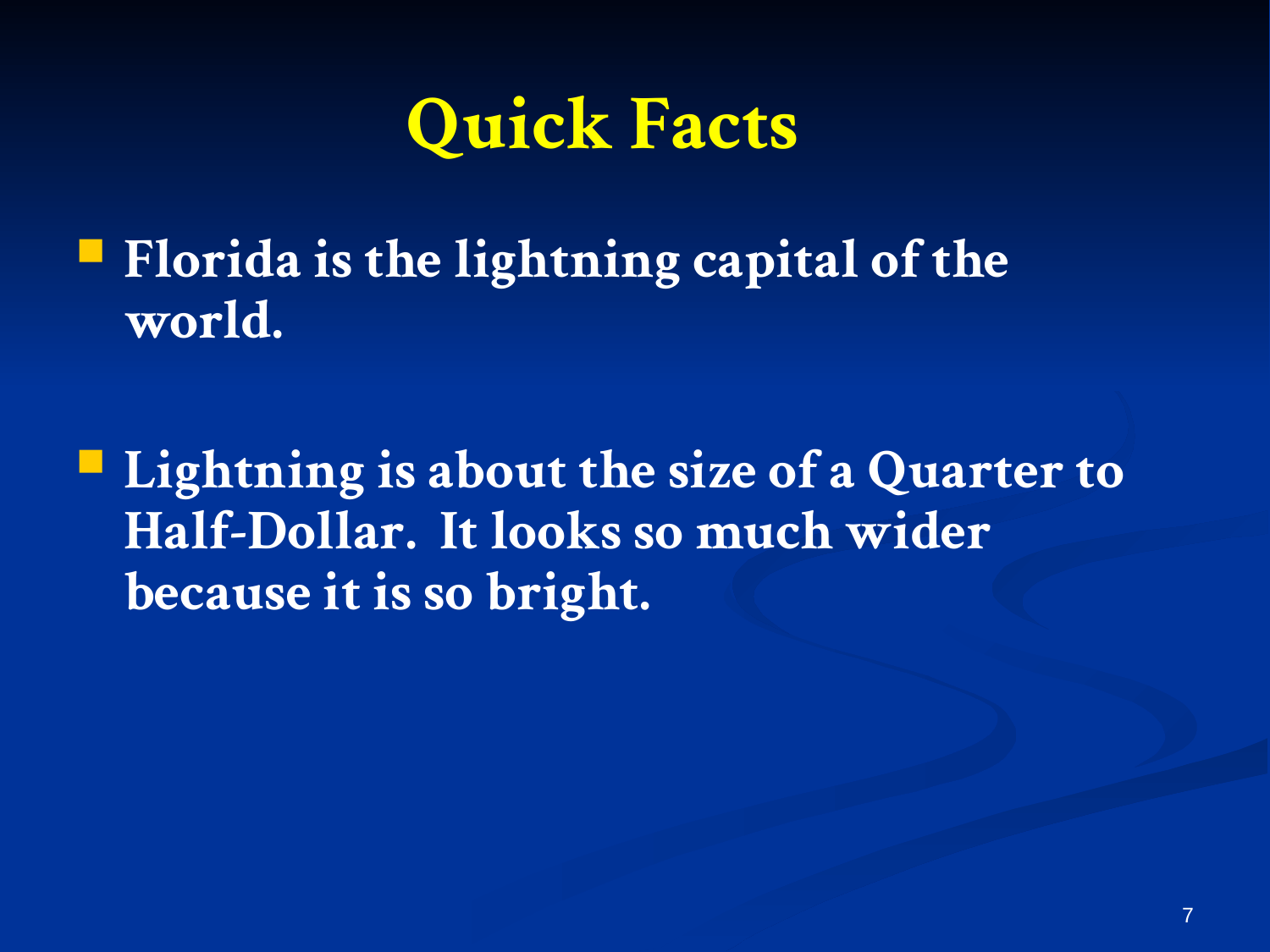

Quick Facts
Florida is the lightning capital of the world.

Lightning is about the size of a Quarter to Half-Dollar.  It looks so much wider because it is so bright.
7